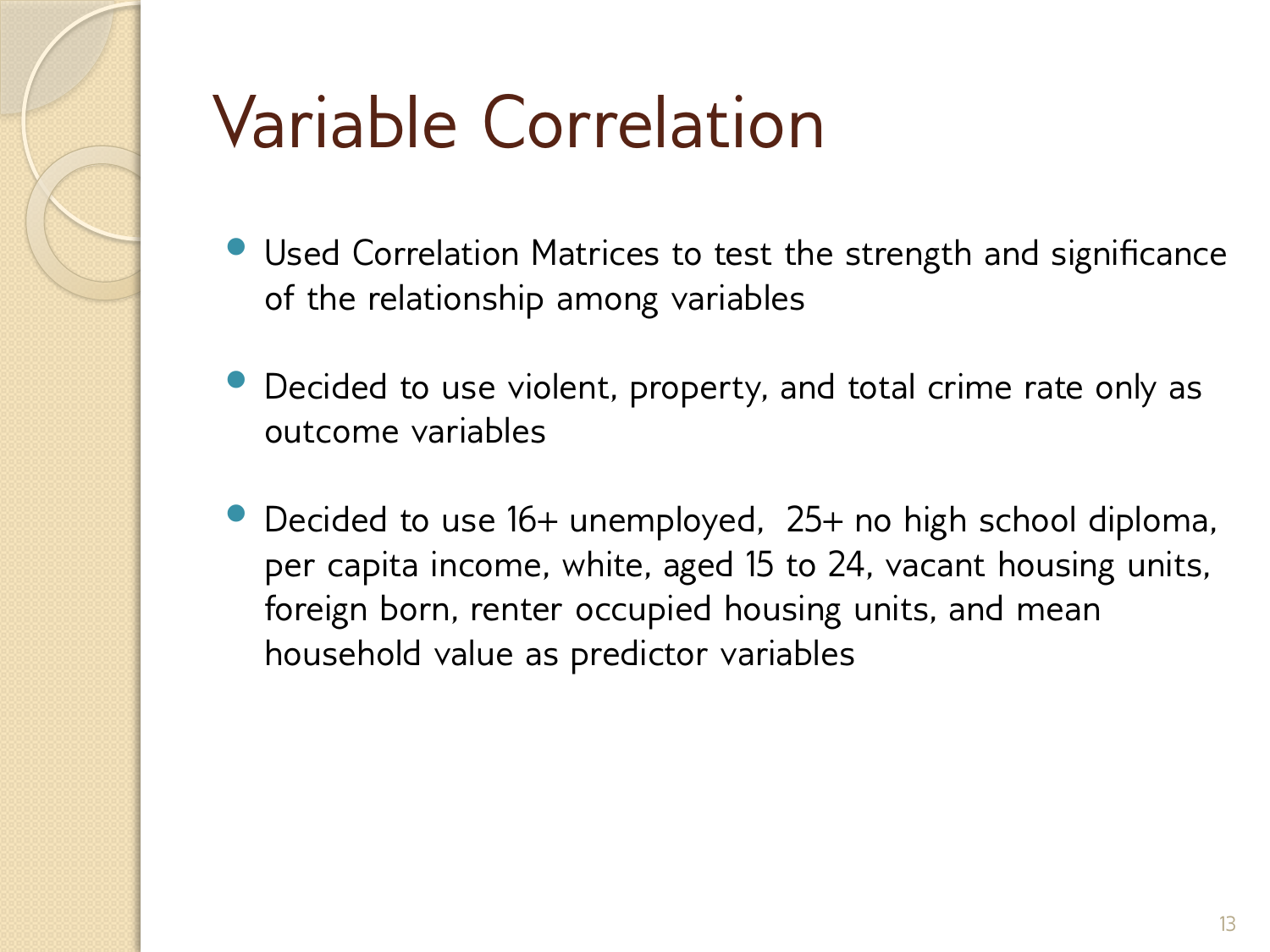

# Variable Correlation
Used Correlation Matrices to test the strength and significance of the relationship among variables

Decided to use violent, property, and total crime rate only as outcome variables

Decided to use 16+ unemployed,  25+ no high school diploma, per capita income, white, aged 15 to 24, vacant housing units, foreign born, renter occupied housing units, and mean household value as predictor variables
13